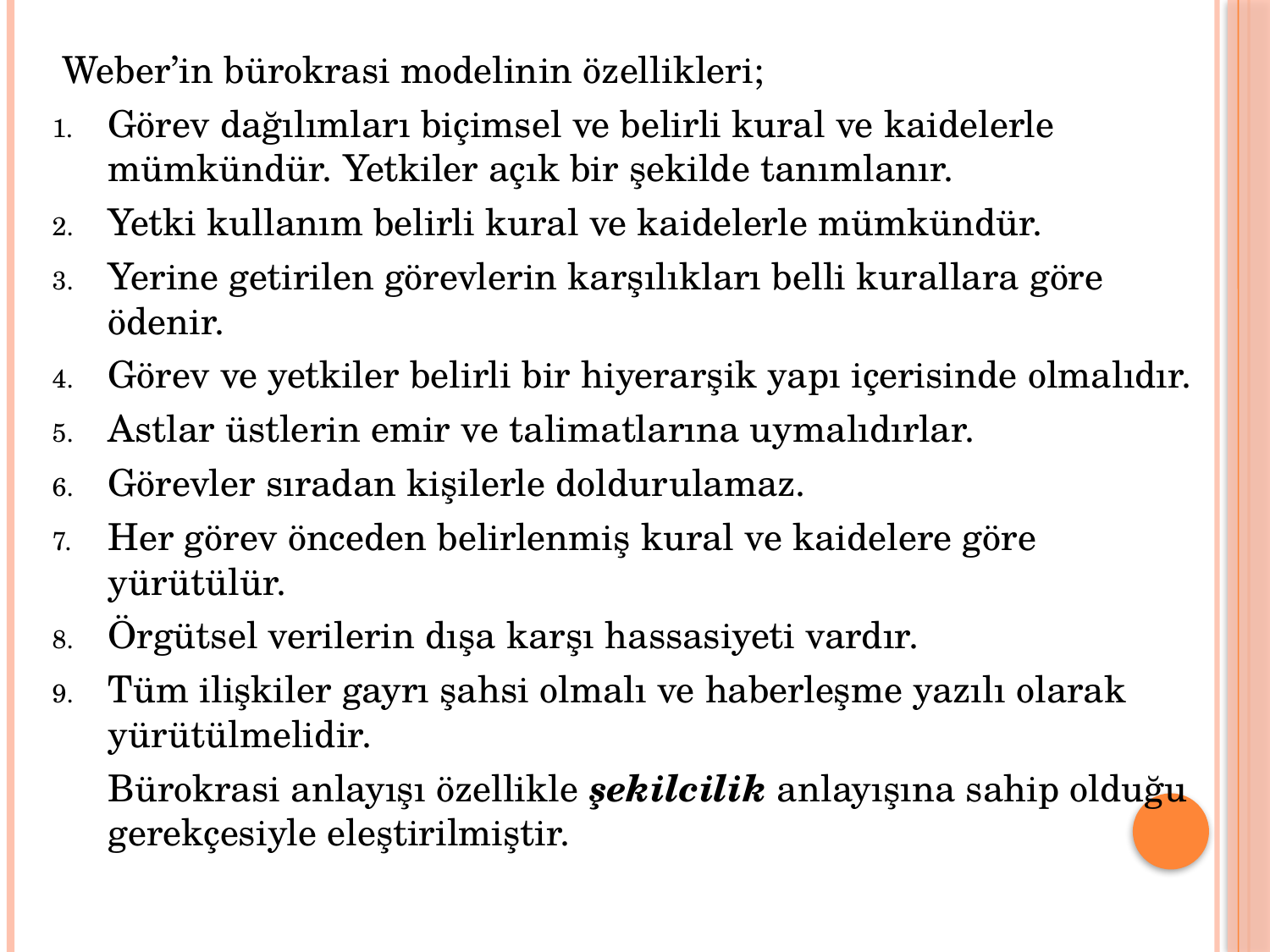

Weber’in bürokrasi modelinin özellikleri;
Görev dağılımları biçimsel ve belirli kural ve kaidelerle mümkündür. Yetkiler açık bir şekilde tanımlanır.
Yetki kullanım belirli kural ve kaidelerle mümkündür.
Yerine getirilen görevlerin karşılıkları belli kurallara göre ödenir.
Görev ve yetkiler belirli bir hiyerarşik yapı içerisinde olmalıdır.
Astlar üstlerin emir ve talimatlarına uymalıdırlar.
Görevler sıradan kişilerle doldurulamaz.
Her görev önceden belirlenmiş kural ve kaidelere göre yürütülür.
Örgütsel verilerin dışa karşı hassasiyeti vardır.
Tüm ilişkiler gayrı şahsi olmalı ve haberleşme yazılı olarak yürütülmelidir.
	Bürokrasi anlayışı özellikle şekilcilik anlayışına sahip olduğu gerekçesiyle eleştirilmiştir.